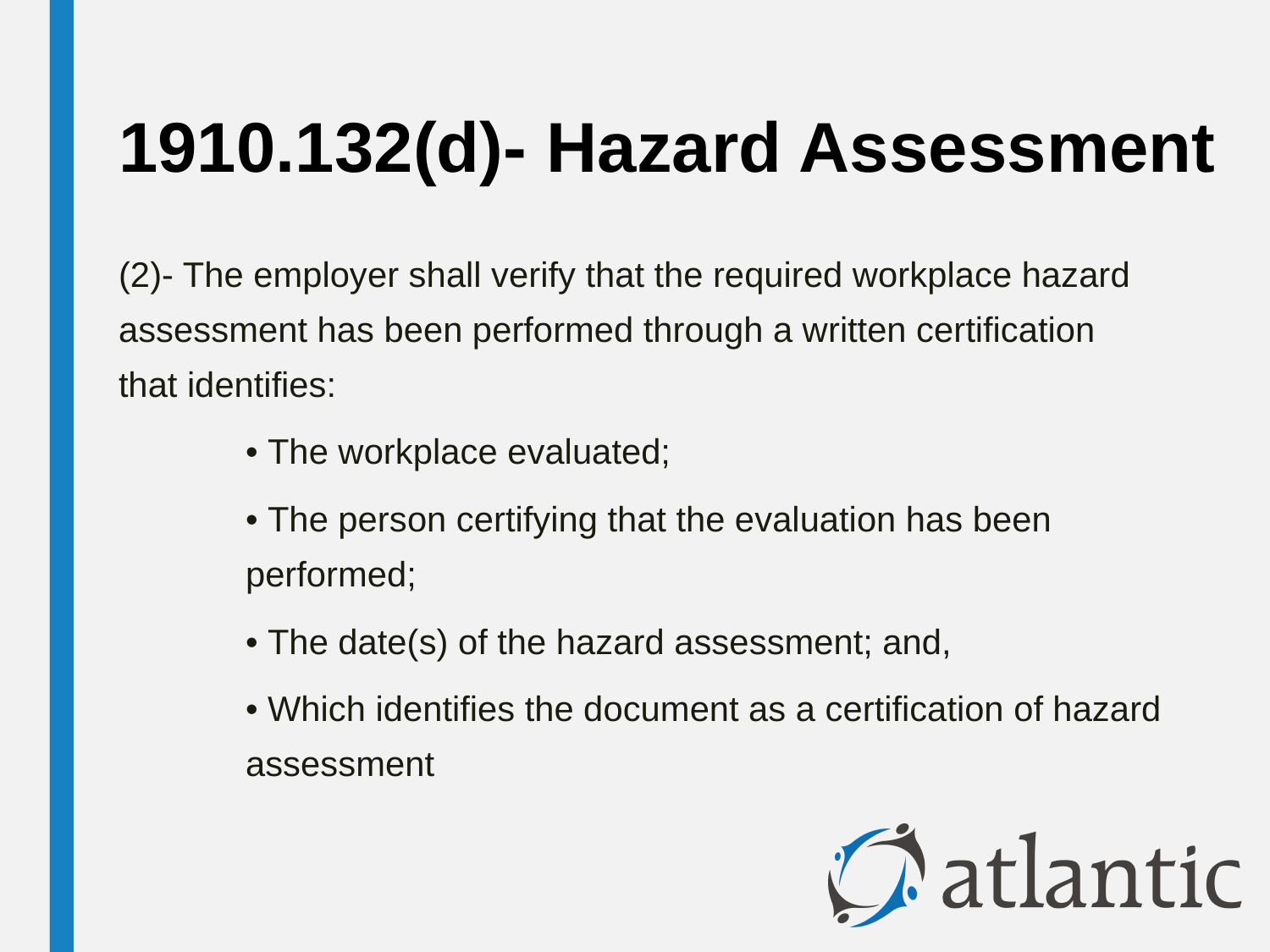

# 1910.132(d)- Hazard Assessment
(2)- The employer shall verify that the required workplace hazard assessment has been performed through a written certification that identifies:
	• The workplace evaluated;
	• The person certifying that the evaluation has been 		performed;
	• The date(s) of the hazard assessment; and,
	• Which identifies the document as a certification of hazard 	assessment